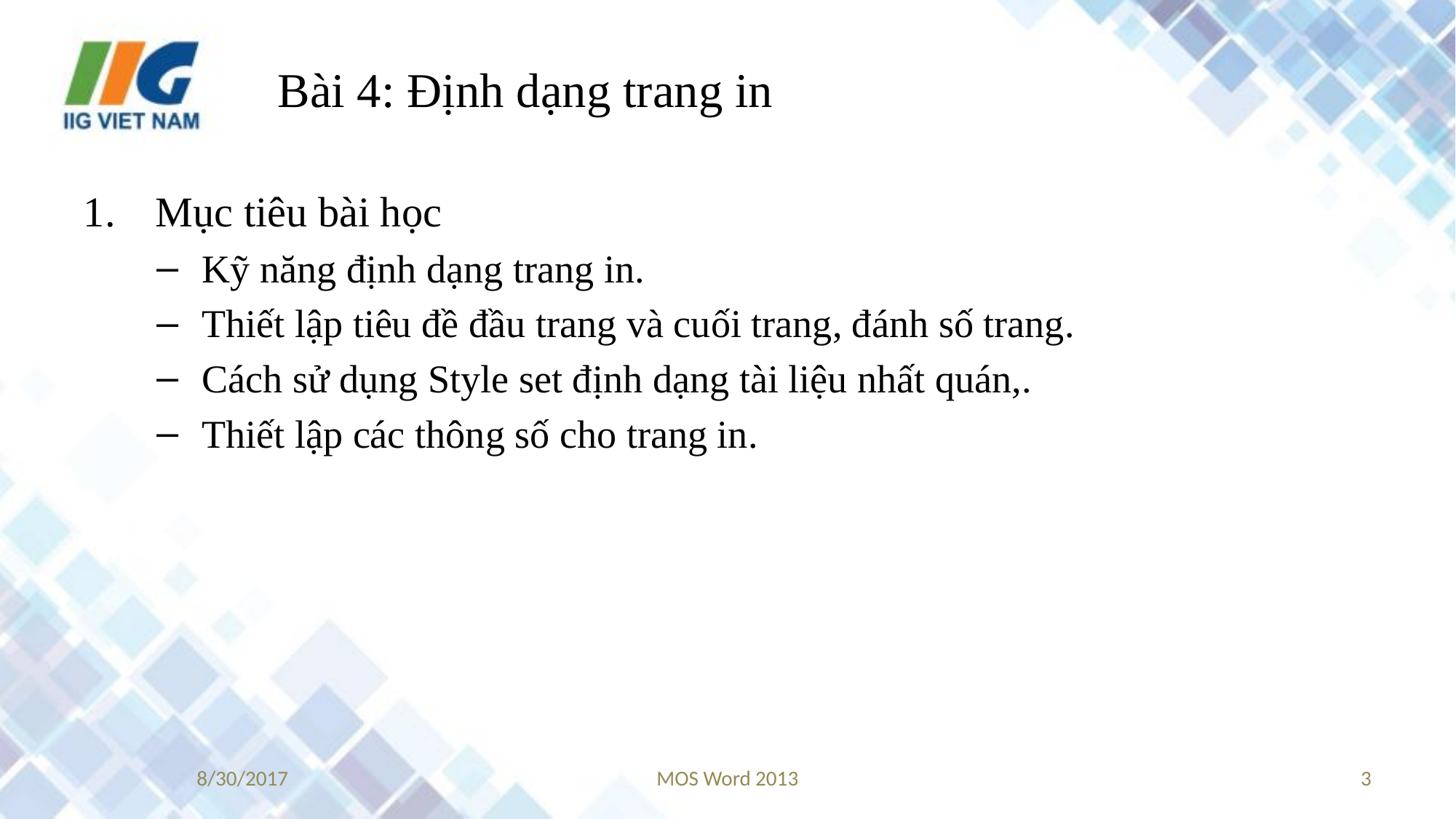

# Bài 4: Định dạng trang in
 Mục tiêu bài học
Kỹ năng định dạng trang in.
Thiết lập tiêu đề đầu trang và cuối trang, đánh số trang.
Cách sử dụng Style set định dạng tài liệu nhất quán,.
Thiết lập các thông số cho trang in.
8/30/2017
MOS Word 2013
3